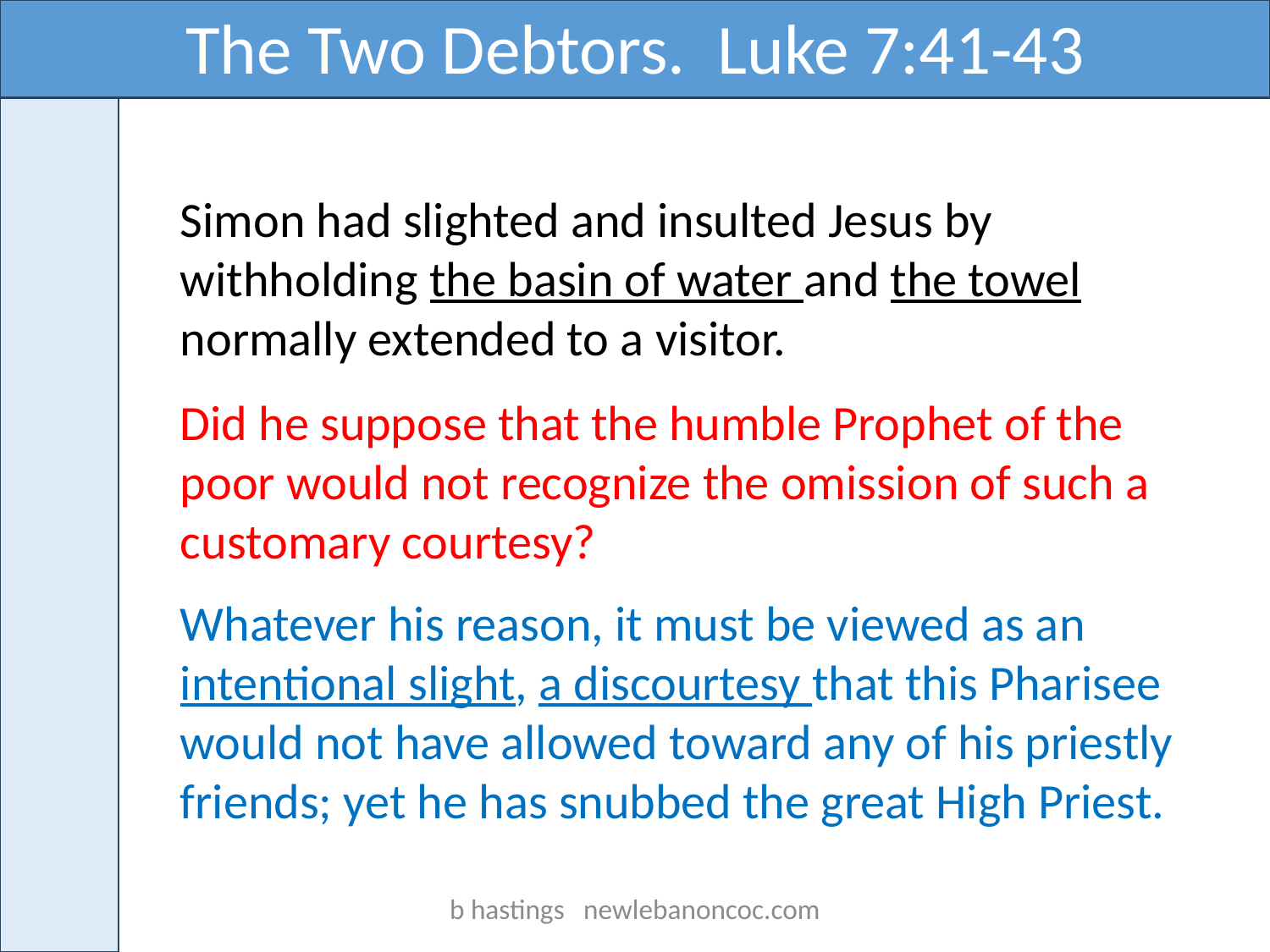

The Two Debtors.  Luke 7:41-43
Simon had slighted and insulted Jesus by withholding the basin of water and the towel normally extended to a visitor.

Did he suppose that the humble Prophet of the poor would not recognize the omission of such a customary courtesy?

Whatever his reason, it must be viewed as an intentional slight, a discourtesy that this Pharisee would not have allowed toward any of his priestly friends; yet he has snubbed the great High Priest.
b hastings   newlebanoncoc.com